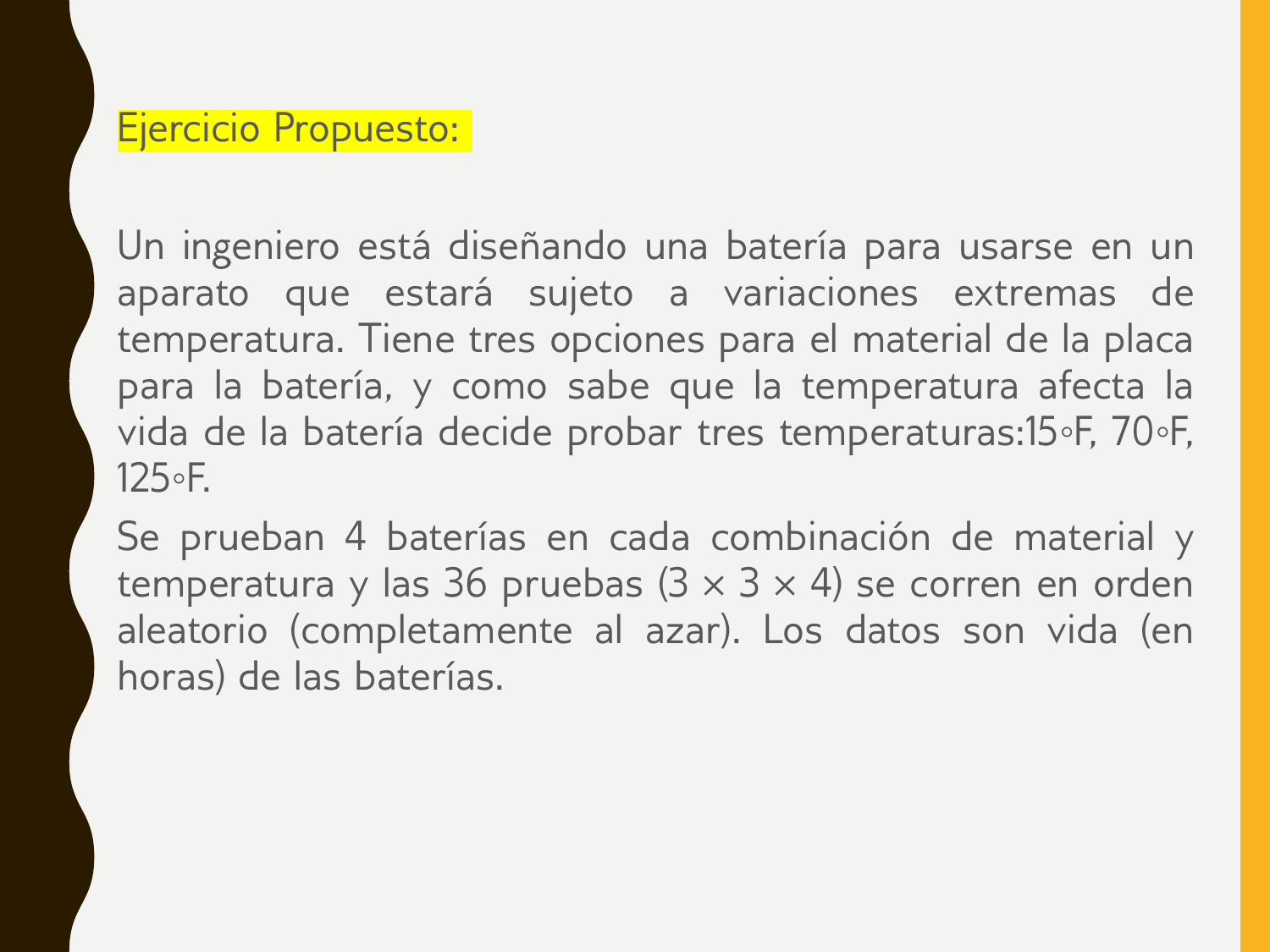

Ejercicio Propuesto:

Un ingeniero está diseñando una batería para usarse en un aparato que estará sujeto a variaciones extremas de temperatura. Tiene tres opciones para el material de la placa para la batería, y como sabe que la temperatura afecta la vida de la batería decide probar tres temperaturas:15◦F, 70◦F, 125◦F.
Se prueban 4 baterías en cada combinación de material y temperatura y las 36 pruebas (3 × 3 × 4) se corren en orden aleatorio (completamente al azar). Los datos son vida (en horas) de las baterías.